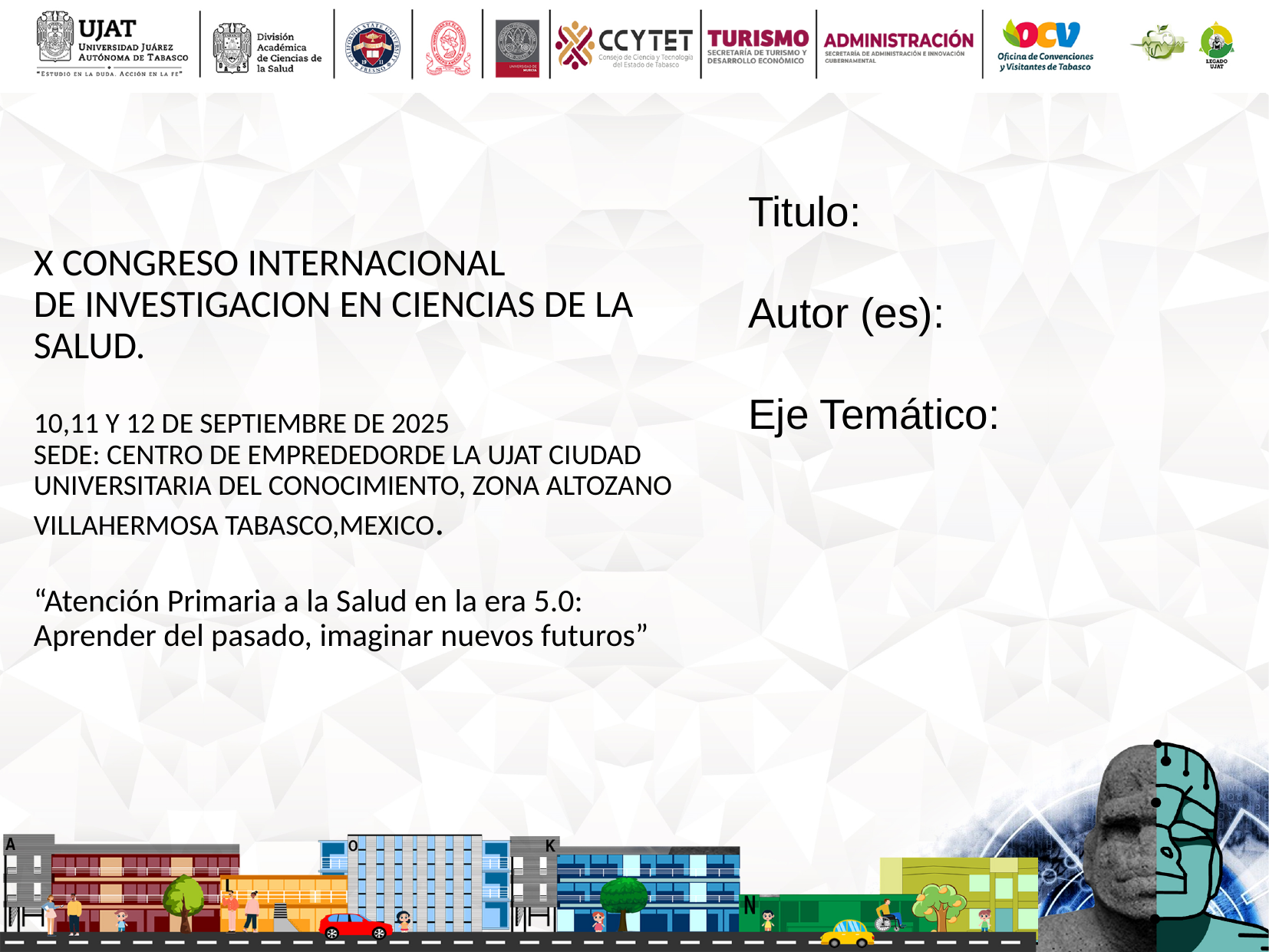

# X CONGRESO INTERNACIONAL DE INVESTIGACION EN CIENCIAS DE LA SALUD. 10,11 Y 12 DE SEPTIEMBRE DE 2025 SEDE: CENTRO DE EMPREDEDORDE LA UJAT CIUDAD UNIVERSITARIA DEL CONOCIMIENTO, ZONA ALTOZANO VILLAHERMOSA TABASCO,MEXICO. “Atención Primaria a la Salud en la era 5.0: Aprender del pasado, imaginar nuevos futuros”
Titulo:

Autor (es):

Eje Temático: